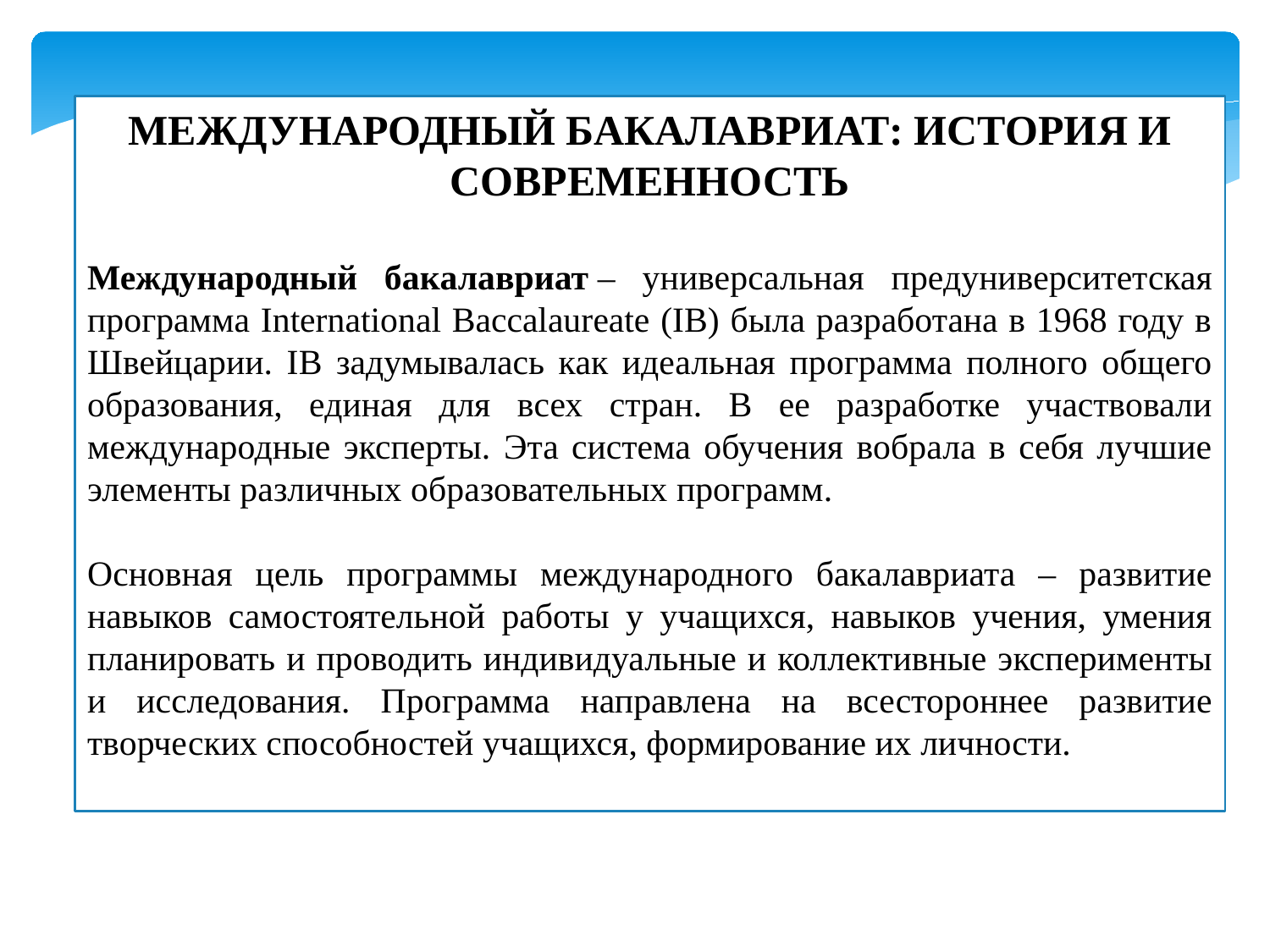

МЕЖДУНАРОДНЫЙ БАКАЛАВРИАТ: ИСТОРИЯ И СОВРЕМЕННОСТЬ

Международный бакалавриат – универсальная предуниверситетская программа International Baccalaureate (IB) была разработана в 1968 году в Швейцарии. IB задумывалась как идеальная программа полного общего образования, единая для всех стран. В ее разработке участвовали международные эксперты. Эта система обучения вобрала в себя лучшие элементы различных образовательных программ.

Основная цель программы международного бакалавриата – развитие навыков самостоятельной работы у учащихся, навыков учения, умения планировать и проводить индивидуальные и коллективные эксперименты и исследования. Программа направлена на всестороннее развитие творческих способностей учащихся, формирование их личности.